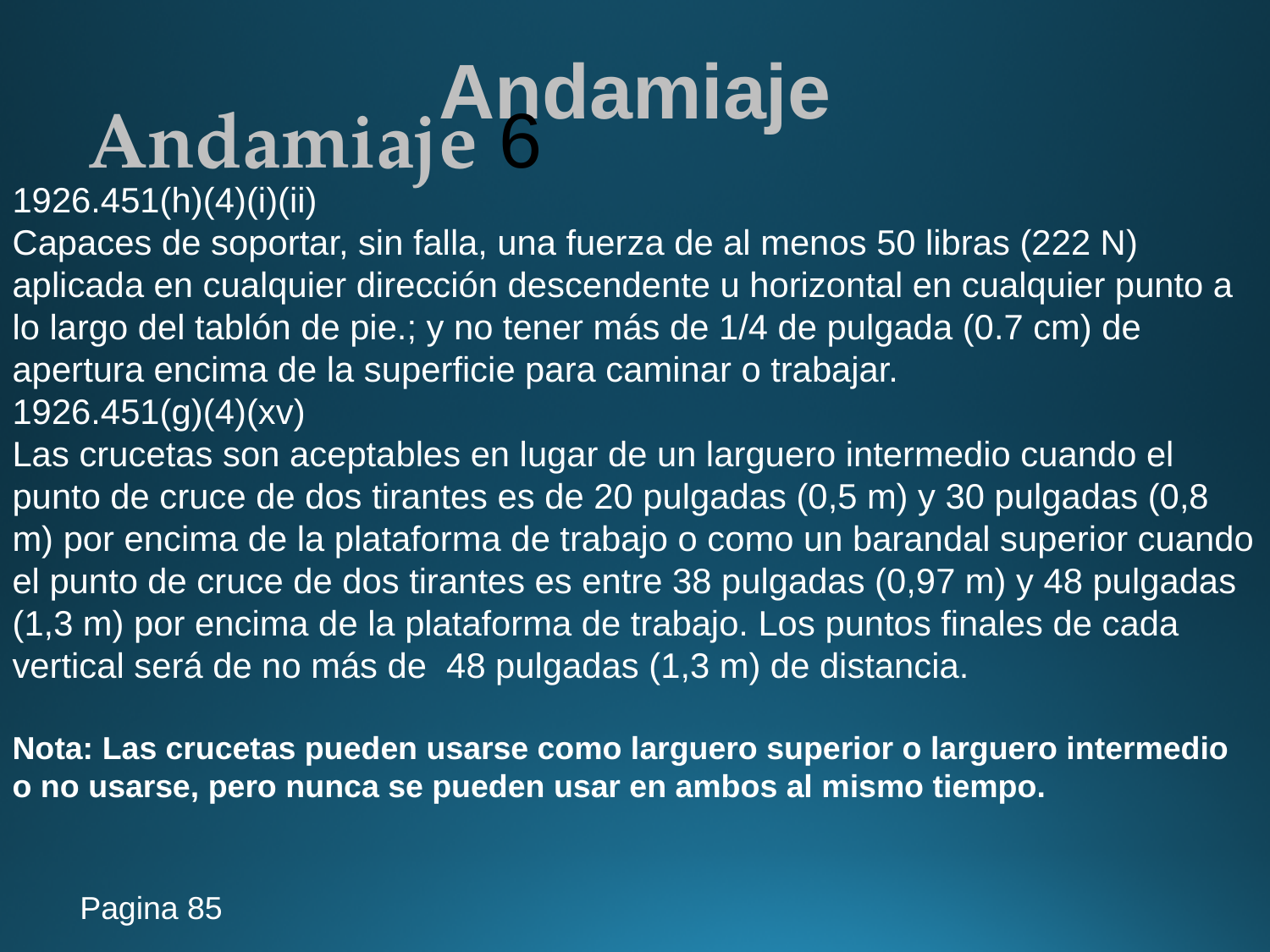

# Andamiaje 6
Andamiaje
1926.451(h)(4)(i)(ii)
Capaces de soportar, sin falla, una fuerza de al menos 50 libras (222 N) aplicada en cualquier dirección descendente u horizontal en cualquier punto a lo largo del tablón de pie.; y no tener más de 1/4 de pulgada (0.7 cm) de apertura encima de la superficie para caminar o trabajar.
1926.451(g)(4)(xv)
Las crucetas son aceptables en lugar de un larguero intermedio cuando el punto de cruce de dos tirantes es de 20 pulgadas (0,5 m) y 30 pulgadas (0,8 m) por encima de la plataforma de trabajo o como un barandal superior cuando el punto de cruce de dos tirantes es entre 38 pulgadas (0,97 m) y 48 pulgadas (1,3 m) por encima de la plataforma de trabajo. Los puntos finales de cada vertical será de no más de  48 pulgadas (1,3 m) de distancia.

Nota: Las crucetas pueden usarse como larguero superior o larguero intermedio o no usarse, pero nunca se pueden usar en ambos al mismo tiempo.
Pagina 85